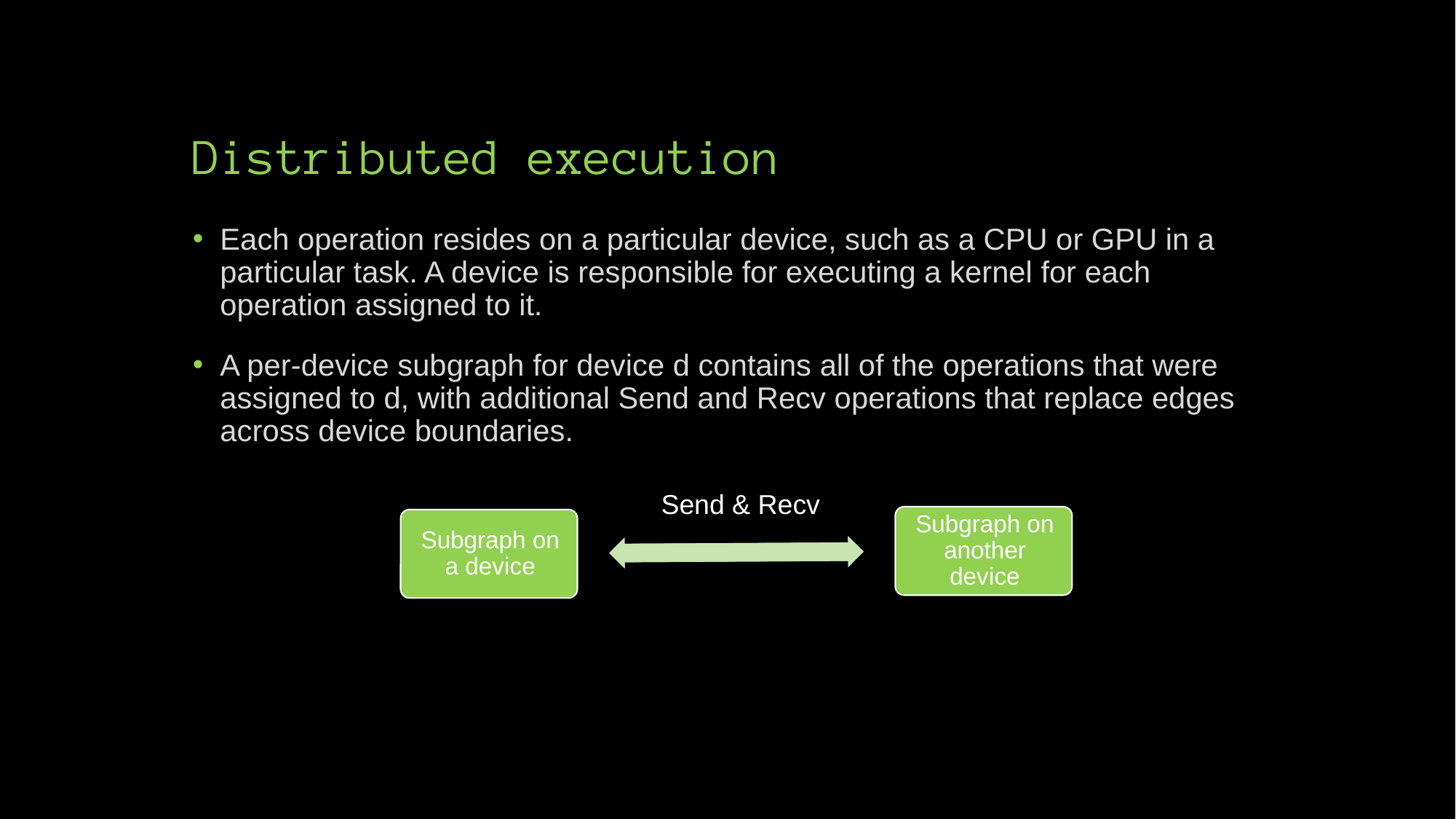

# Distributed execution
Each operation resides on a particular device, such as a CPU or GPU in a particular task. A device is responsible for executing a kernel for each operation assigned to it.
A per-device subgraph for device d contains all of the operations that were assigned to d, with additional Send and Recv operations that replace edges across device boundaries.

Send & Recv
Subgraph on a device

Subgraph on another device